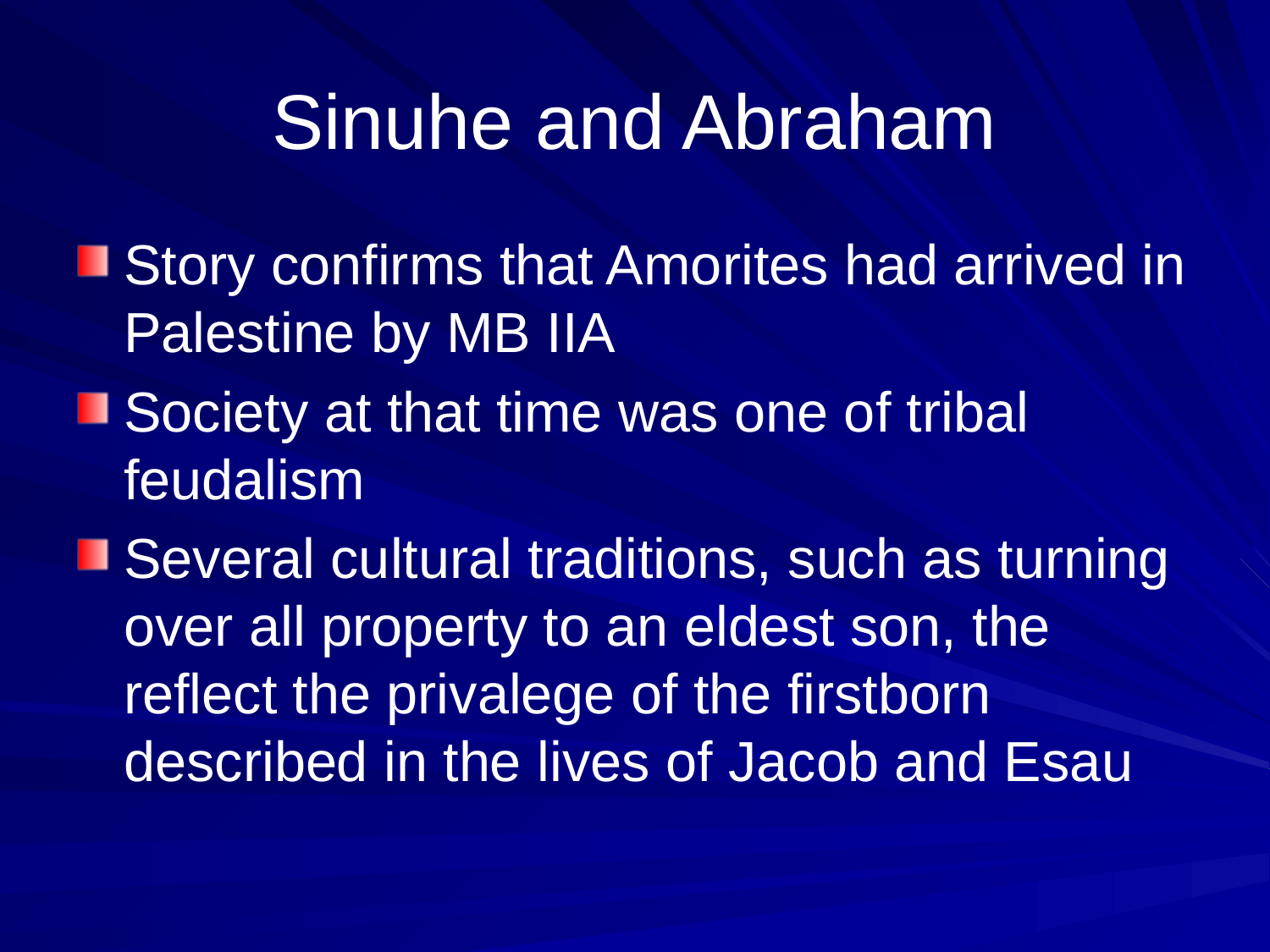

# Sinuhe and Abraham
Story confirms that Amorites had arrived in Palestine by MB IIA
Society at that time was one of tribal feudalism
Several cultural traditions, such as turning over all property to an eldest son, the reflect the privalege of the firstborn described in the lives of Jacob and Esau